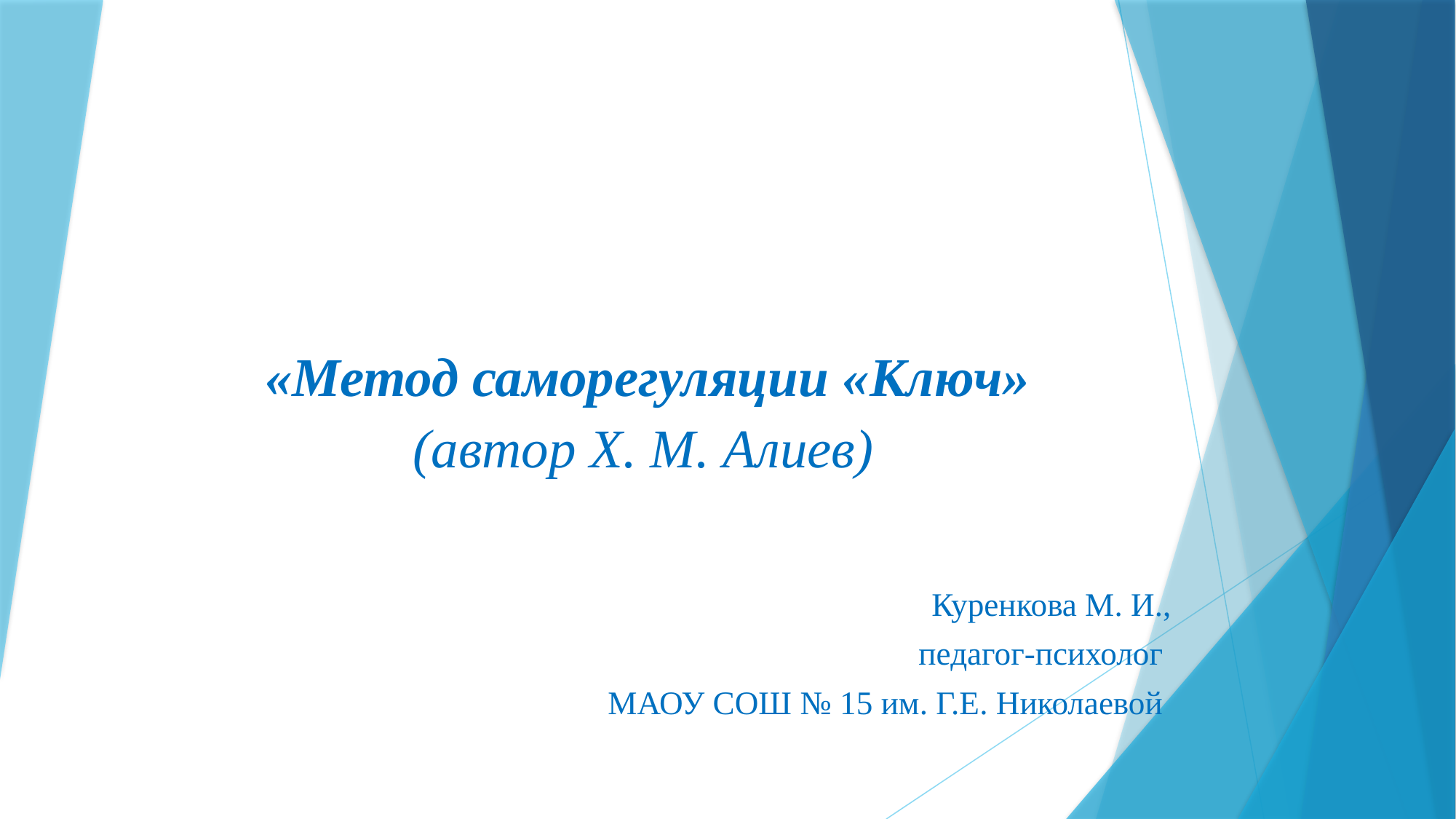

# «Метод саморегуляции «Ключ» (автор Х. М. Алиев)
Куренкова М. И.,
педагог-психолог
МАОУ СОШ № 15 им. Г.Е. Николаевой